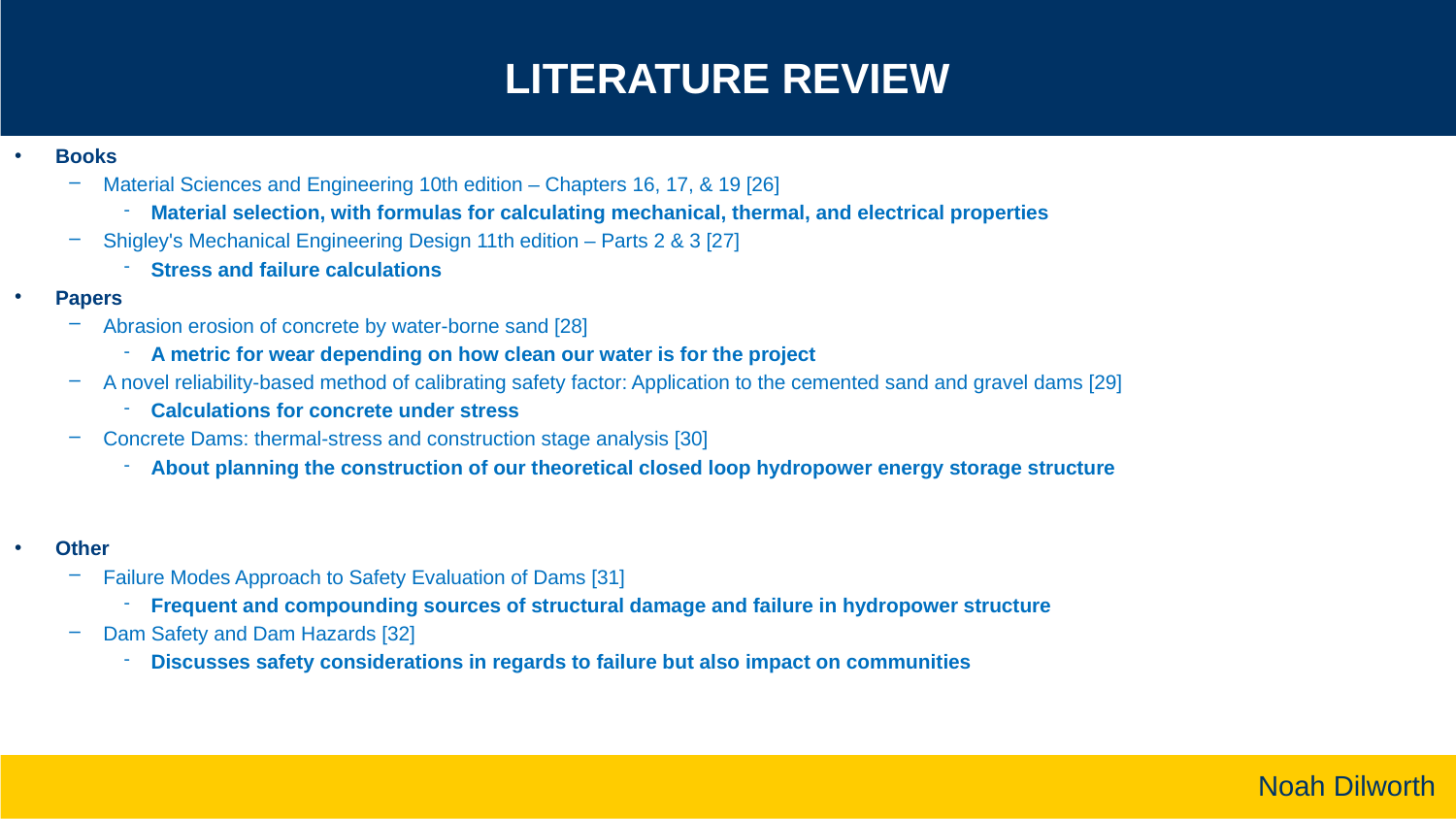

# Literature Review
Books
Material Sciences and Engineering 10th edition – Chapters 16, 17, & 19 [26]
Material selection, with formulas for calculating mechanical, thermal, and electrical properties
Shigley's Mechanical Engineering Design 11th edition – Parts 2 & 3 [27]
Stress and failure calculations
Papers
Abrasion erosion of concrete by water-borne sand [28]
A metric for wear depending on how clean our water is for the project
A novel reliability-based method of calibrating safety factor: Application to the cemented sand and gravel dams [29]
Calculations for concrete under stress
Concrete Dams: thermal-stress and construction stage analysis [30]
About planning the construction of our theoretical closed loop hydropower energy storage structure

Other
Failure Modes Approach to Safety Evaluation of Dams [31]
Frequent and compounding sources of structural damage and failure in hydropower structure
Dam Safety and Dam Hazards [32]
Discusses safety considerations in regards to failure but also impact on communities

Noah Dilworth